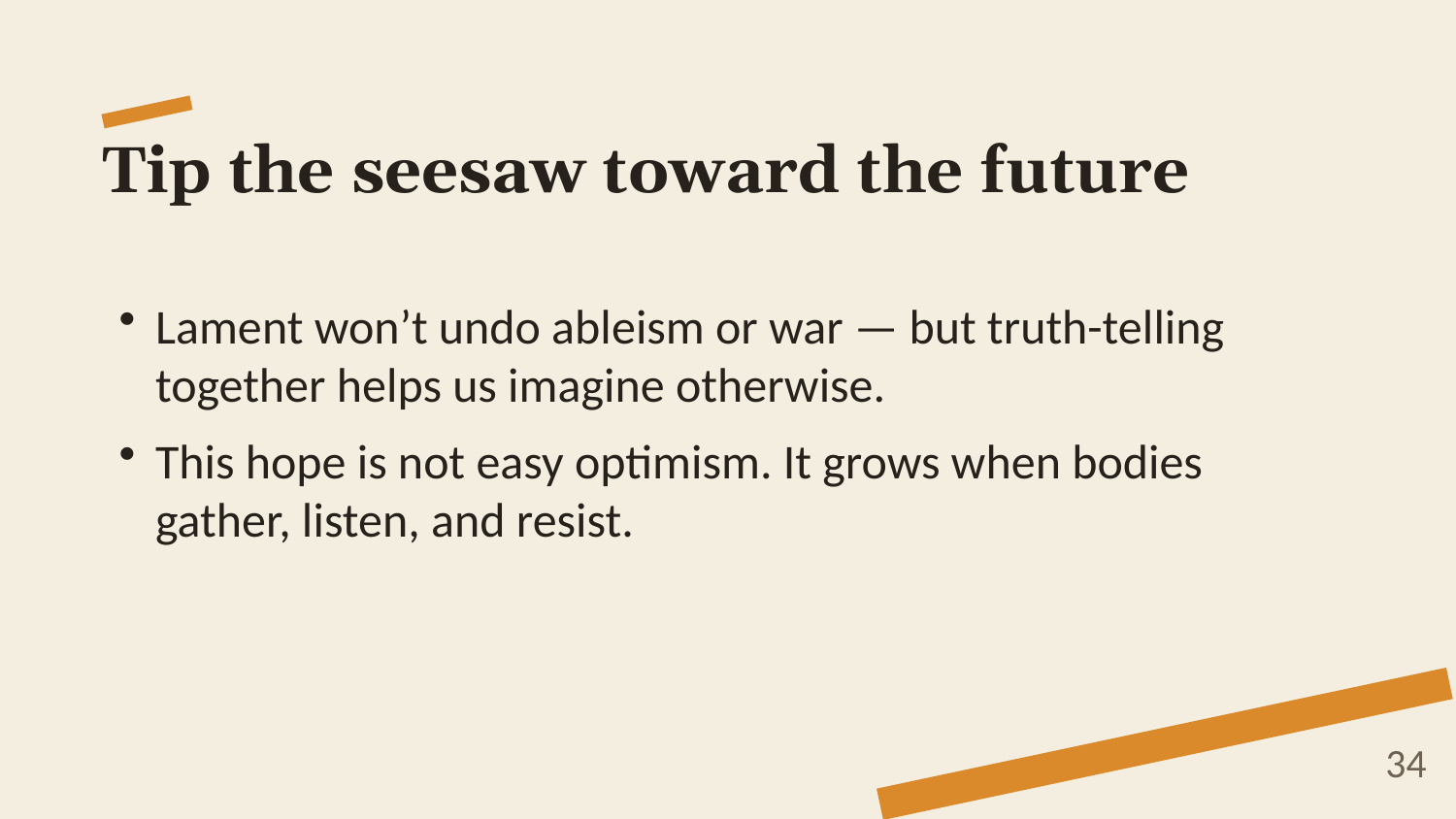

Tip the seesaw toward the future
Lament won’t undo ableism or war — but truth-telling together helps us imagine otherwise.
This hope is not easy optimism. It grows when bodies gather, listen, and resist.

34